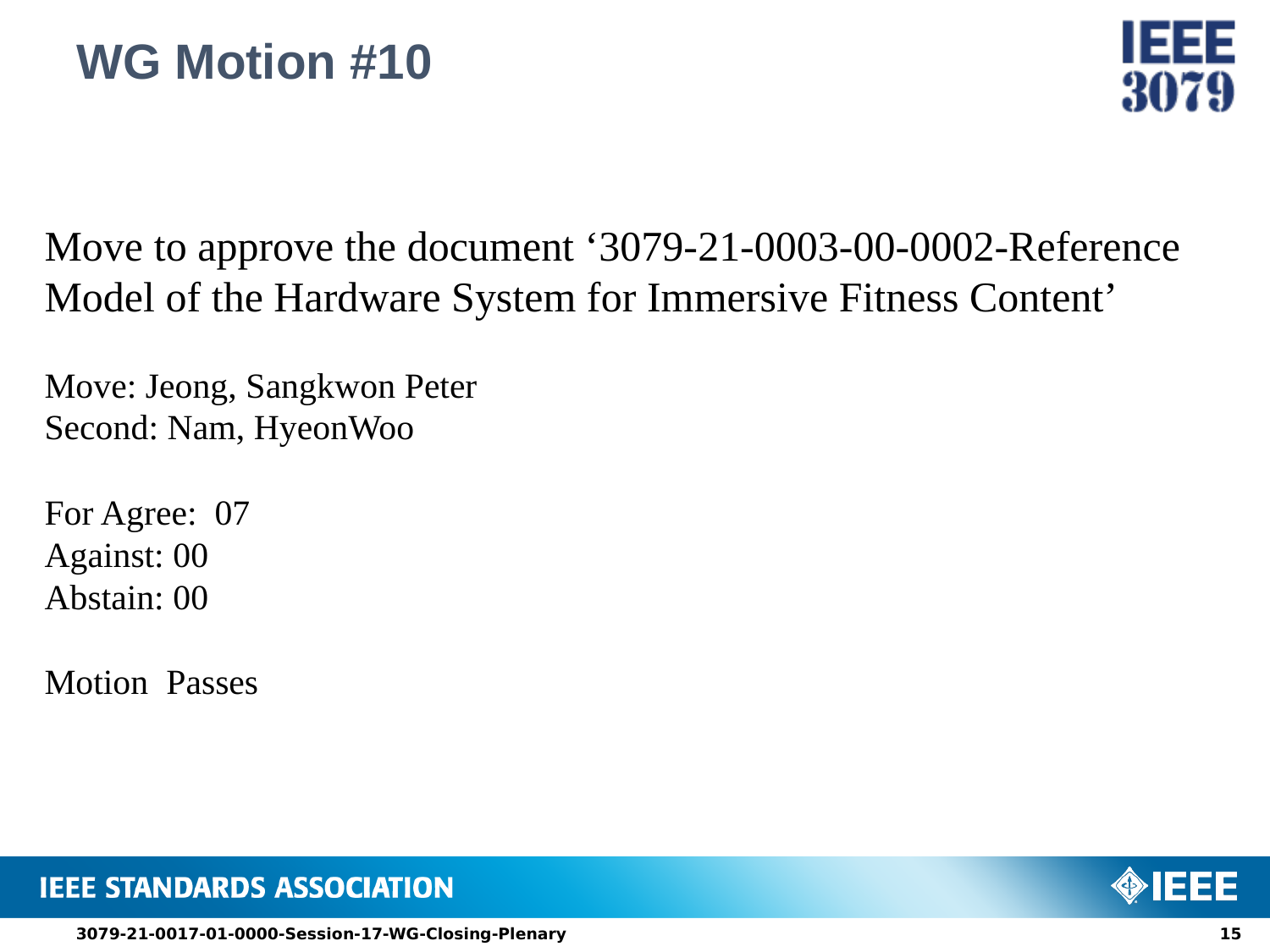

# WG Motion #10
Move to approve the document ‘3079-21-0003-00-0002-Reference Model of the Hardware System for Immersive Fitness Content’

Move: Jeong, Sangkwon Peter
Second: Nam, HyeonWoo

For Agree:  07
Against: 00
Abstain: 00

Motion  Passes
3079-21-0017-01-0000-Session-17-WG-Closing-Plenary
15